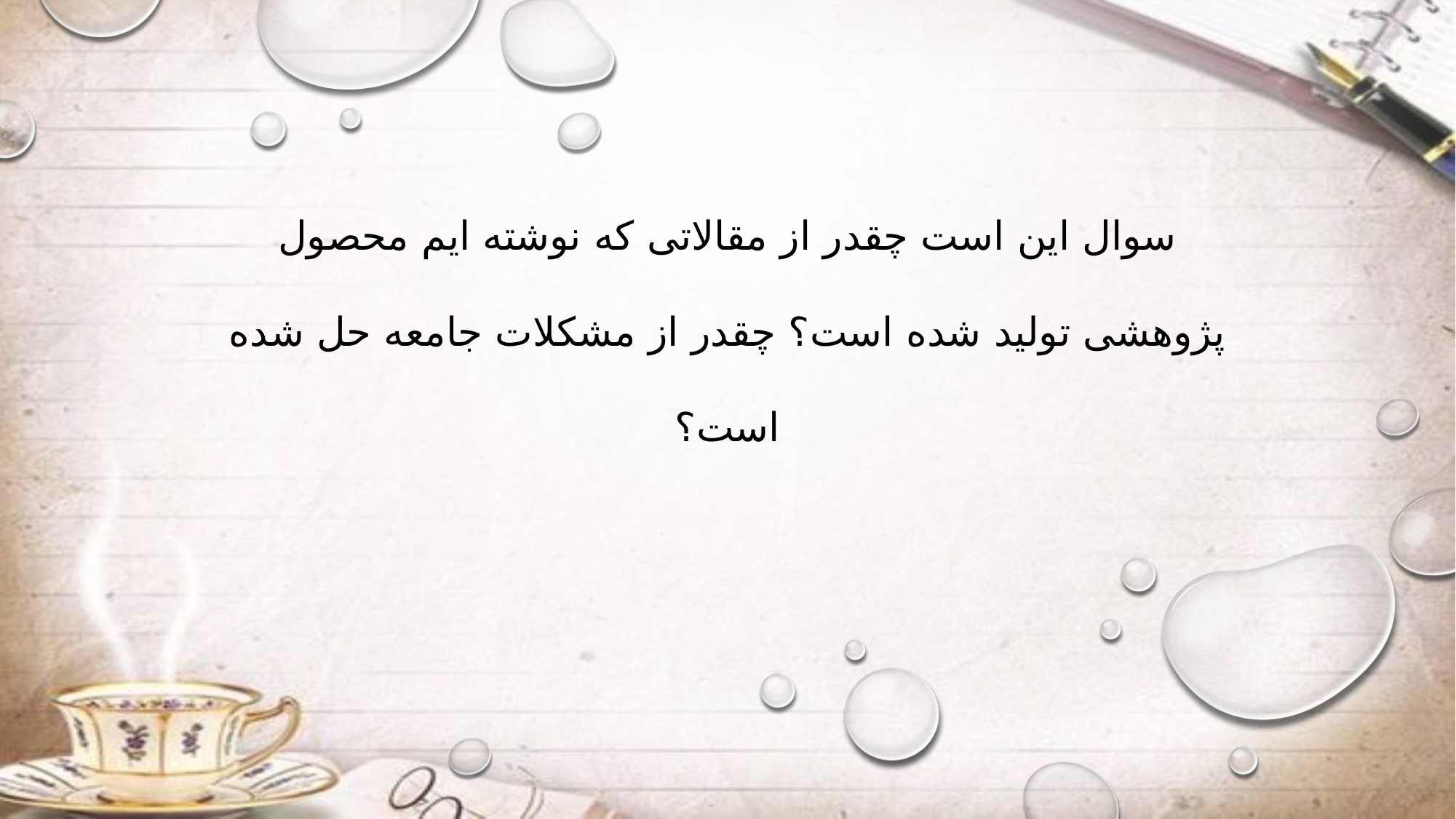

# سوال این است چقدر از مقالاتی که نوشته ایم محصول پژوهشی تولید شده است؟ چقدر از مشکلات جامعه حل شده است؟